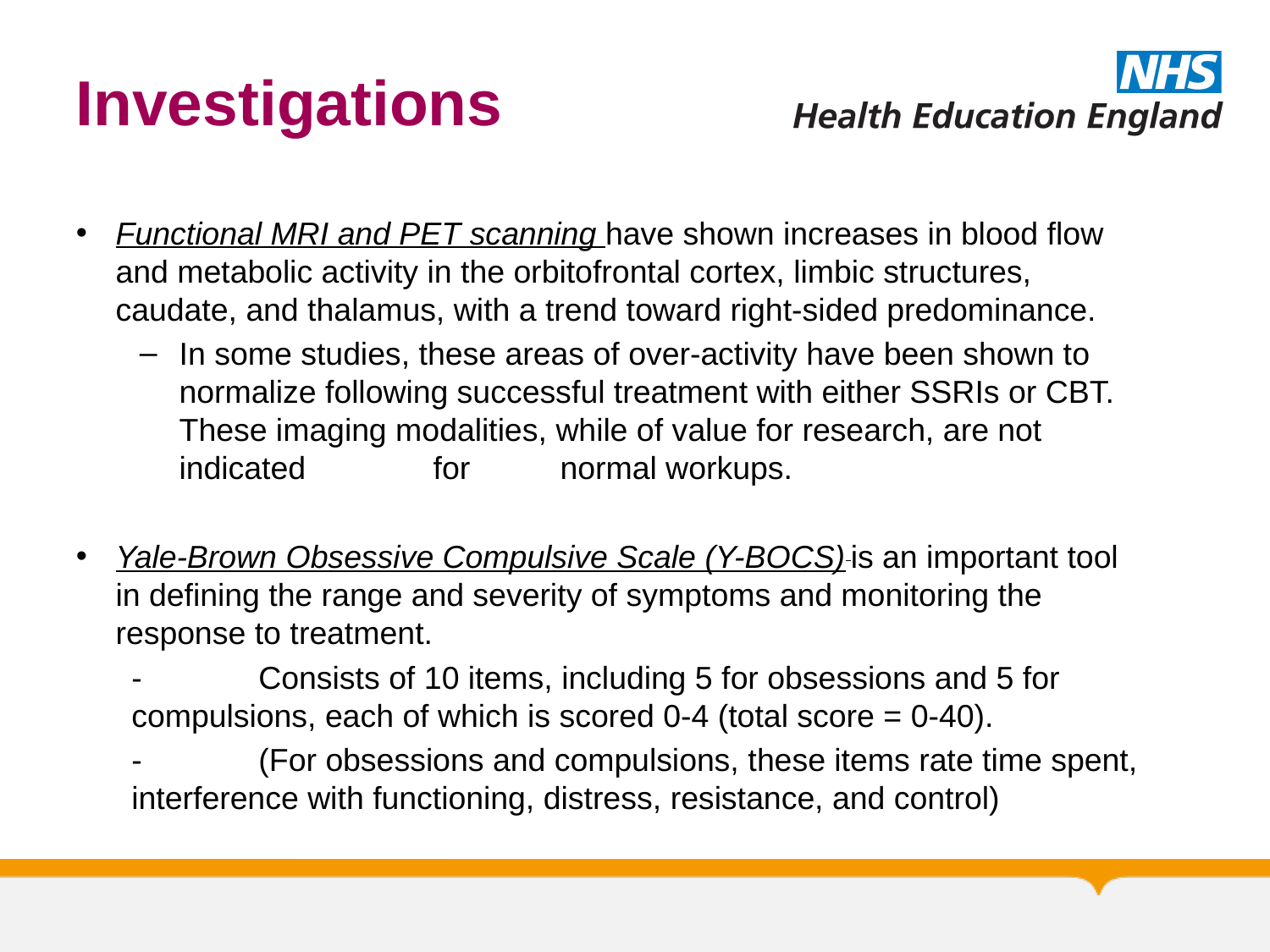

# Investigations
Functional MRI and PET scanning have shown increases in blood flow and metabolic activity in the orbitofrontal cortex, limbic structures, caudate, and thalamus, with a trend toward right-sided predominance.
In some studies, these areas of over-activity have been shown to normalize following successful treatment with either SSRIs or CBT. These imaging modalities, while of value for research, are not indicated 	for 	normal workups.

Yale-Brown Obsessive Compulsive Scale (Y-BOCS) is an important tool in defining the range and severity of symptoms and monitoring the response to treatment.
-	Consists of 10 items, including 5 for obsessions and 5 for compulsions, each of which is scored 0-4 (total score = 0-40).
-	(For obsessions and compulsions, these items rate time spent, interference with functioning, distress, resistance, and control)